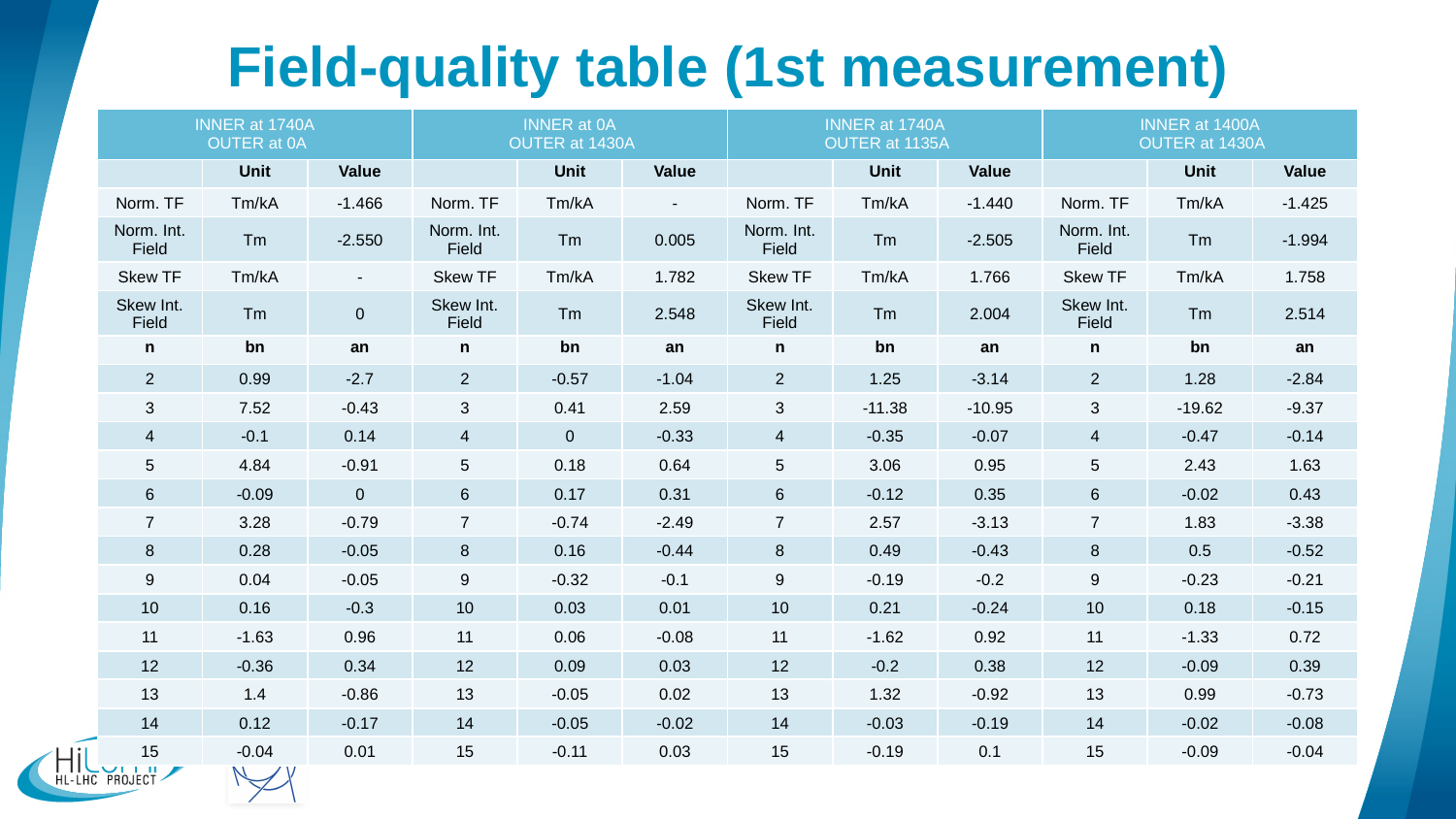

# Field-quality table (1st measurement)
| INNER at 1740A OUTER at 0A |  |  | INNER at 0A OUTER at 1430A |  |  | INNER at 1740A OUTER at 1135A |  |  | INNER at 1400A OUTER at 1430A |  |  |
| --- | --- | --- | --- | --- | --- | --- | --- | --- | --- | --- | --- |
|  | Unit | Value |  | Unit | Value |  | Unit | Value |  | Unit | Value |
| Norm. TF | Tm/kA | -1.466 | Norm. TF | Tm/kA | - | Norm. TF | Tm/kA | -1.440 | Norm. TF | Tm/kA | -1.425 |
| Norm. Int. Field | Tm | -2.550 | Norm. Int. Field | Tm | 0.005 | Norm. Int. Field | Tm | -2.505 | Norm. Int. Field | Tm | -1.994 |
| Skew TF | Tm/kA | - | Skew TF | Tm/kA | 1.782 | Skew TF | Tm/kA | 1.766 | Skew TF | Tm/kA | 1.758 |
| Skew Int. Field | Tm | 0 | Skew Int. Field | Tm | 2.548 | Skew Int. Field | Tm | 2.004 | Skew Int. Field | Tm | 2.514 |
| n | bn | an | n | bn | an | n | bn | an | n | bn | an |
| 2 | 0.99 | -2.7 | 2 | -0.57 | -1.04 | 2 | 1.25 | -3.14 | 2 | 1.28 | -2.84 |
| 3 | 7.52 | -0.43 | 3 | 0.41 | 2.59 | 3 | -11.38 | -10.95 | 3 | -19.62 | -9.37 |
| 4 | -0.1 | 0.14 | 4 | 0 | -0.33 | 4 | -0.35 | -0.07 | 4 | -0.47 | -0.14 |
| 5 | 4.84 | -0.91 | 5 | 0.18 | 0.64 | 5 | 3.06 | 0.95 | 5 | 2.43 | 1.63 |
| 6 | -0.09 | 0 | 6 | 0.17 | 0.31 | 6 | -0.12 | 0.35 | 6 | -0.02 | 0.43 |
| 7 | 3.28 | -0.79 | 7 | -0.74 | -2.49 | 7 | 2.57 | -3.13 | 7 | 1.83 | -3.38 |
| 8 | 0.28 | -0.05 | 8 | 0.16 | -0.44 | 8 | 0.49 | -0.43 | 8 | 0.5 | -0.52 |
| 9 | 0.04 | -0.05 | 9 | -0.32 | -0.1 | 9 | -0.19 | -0.2 | 9 | -0.23 | -0.21 |
| 10 | 0.16 | -0.3 | 10 | 0.03 | 0.01 | 10 | 0.21 | -0.24 | 10 | 0.18 | -0.15 |
| 11 | -1.63 | 0.96 | 11 | 0.06 | -0.08 | 11 | -1.62 | 0.92 | 11 | -1.33 | 0.72 |
| 12 | -0.36 | 0.34 | 12 | 0.09 | 0.03 | 12 | -0.2 | 0.38 | 12 | -0.09 | 0.39 |
| 13 | 1.4 | -0.86 | 13 | -0.05 | 0.02 | 13 | 1.32 | -0.92 | 13 | 0.99 | -0.73 |
| 14 | 0.12 | -0.17 | 14 | -0.05 | -0.02 | 14 | -0.03 | -0.19 | 14 | -0.02 | -0.08 |
| 15 | -0.04 | 0.01 | 15 | -0.11 | 0.03 | 15 | -0.19 | 0.1 | 15 | -0.09 | -0.04 |